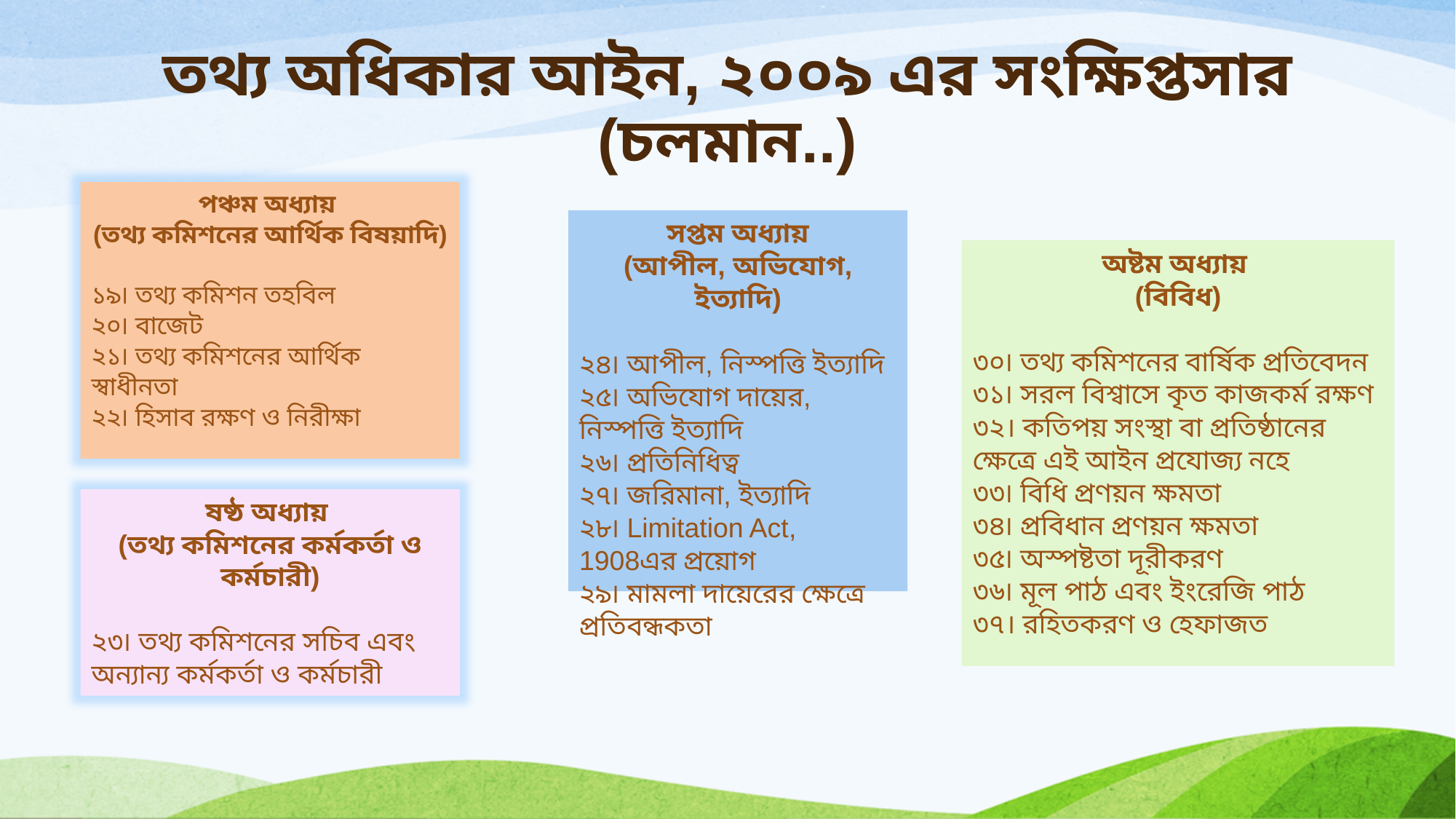

# তথ্য অধিকার আইন, ২০০৯ এর সংক্ষিপ্তসার (চলমান..)
পঞ্চম অধ্যায়
(তথ্য কমিশনের আর্থিক বিষয়াদি)

১৯৷ তথ্য কমিশন তহবিল
২০৷ বাজেট
২১৷ তথ্য কমিশনের আর্থিক স্বাধীনতা
২২৷ হিসাব রক্ষণ ও নিরীক্ষা

সপ্তম অধ্যায়
(আপীল, অভিযোগ, ইত্যাদি)

২৪৷ আপীল, নিস্পত্তি ইত্যাদি
২৫৷ অভিযোগ দায়ের, নিস্পত্তি ইত্যাদি
২৬৷ প্রতিনিধিত্ব
২৭৷ জরিমানা, ইত্যাদি
২৮৷ Limitation Act, 1908এর প্রয়োগ
২৯৷ মামলা দায়েরের ক্ষেত্রে প্রতিবন্ধকতা
অষ্টম অধ্যায়
(বিবিধ)

৩০৷ তথ্য কমিশনের বার্ষিক প্রতিবেদন
৩১৷ সরল বিশ্বাসে কৃত কাজকর্ম রক্ষণ
৩২। কতিপয় সংস্থা বা প্রতিষ্ঠানের ক্ষেত্রে এই আইন প্রযোজ্য নহে
৩৩৷ বিধি প্রণয়ন ক্ষমতা
৩৪৷ প্রবিধান প্রণয়ন ক্ষমতা
৩৫৷ অস্পষ্টতা দূরীকরণ
৩৬৷ মূল পাঠ এবং ইংরেজি পাঠ
৩৭। রহিতকরণ ও হেফাজত
ষষ্ঠ অধ্যায়
(তথ্য কমিশনের কর্মকর্তা ও কর্মচারী)

২৩৷ তথ্য কমিশনের সচিব এবং অন্যান্য কর্মকর্তা ও কর্মচারী